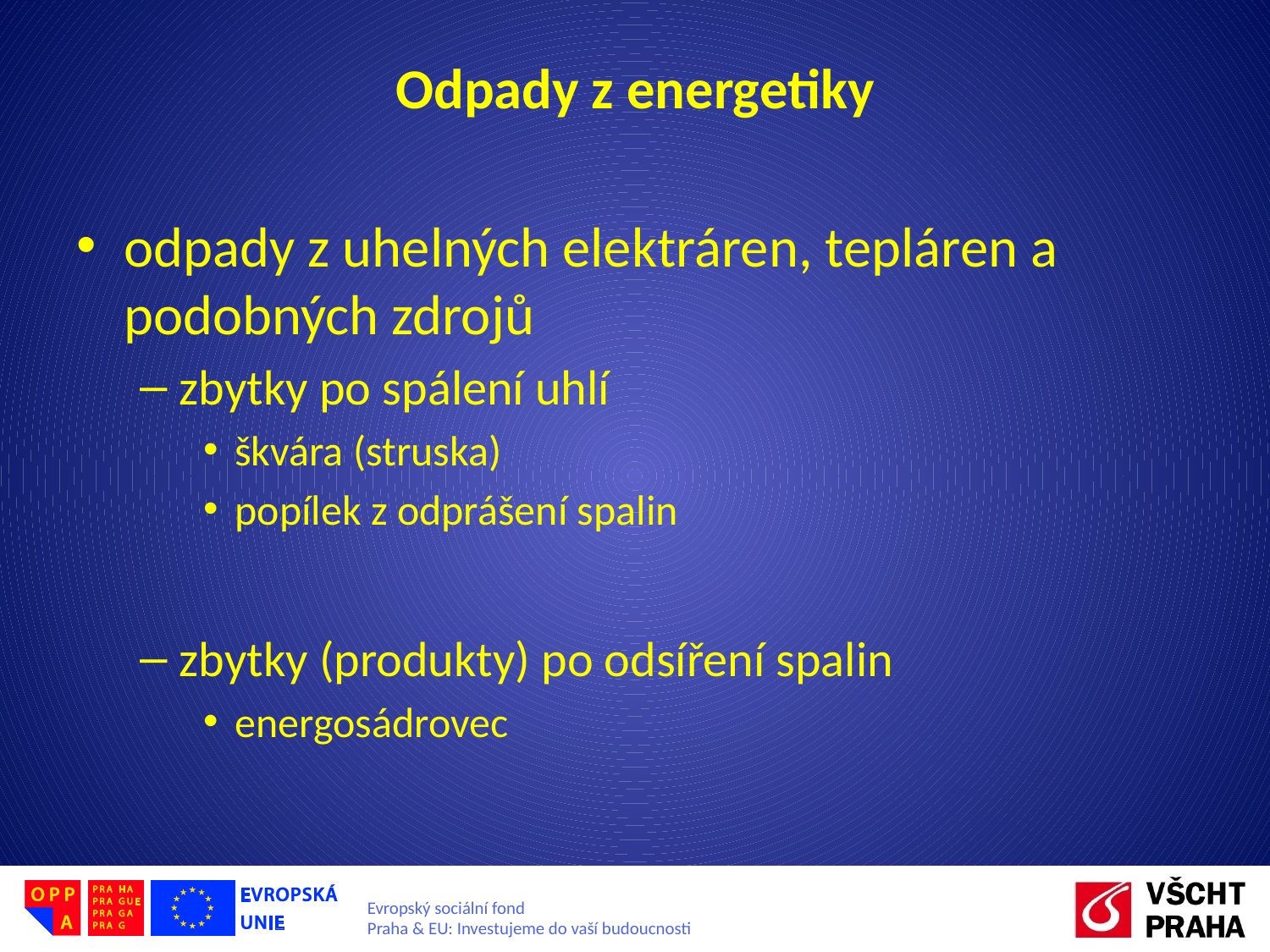

Odpady z energetiky

odpady z uhelných elektráren, tepláren a podobných zdrojů
zbytky po spálení uhlí
škvára (struska)
popílek z odprášení spalin

zbytky (produkty) po odsíření spalin
energosádrovec